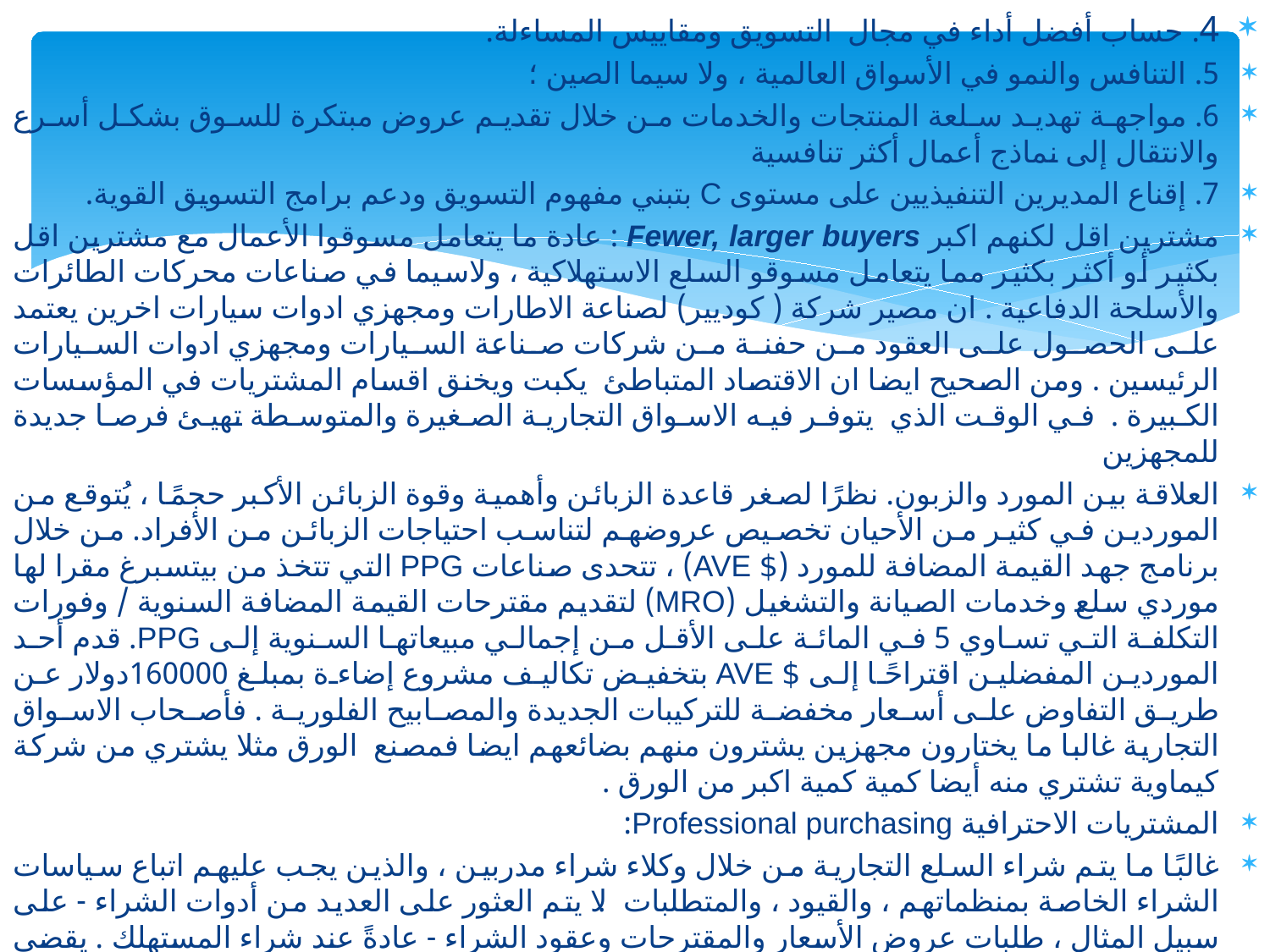

4. حساب أفضل أداء في مجال  التسويق ومقاييس المساءلة.
5. التنافس والنمو في الأسواق العالمية ، ولا سيما الصين ؛
6. مواجهة تهديد سلعة المنتجات والخدمات من خلال تقديم عروض مبتكرة للسوق بشكل أسرع والانتقال إلى نماذج أعمال أكثر تنافسية
7. إقناع المديرين التنفيذيين على مستوى C بتبني مفهوم التسويق ودعم برامج التسويق القوية.
مشترين اقل لكنهم اكبر Fewer, larger buyers : عادة ما يتعامل مسوقوا الأعمال مع مشترين اقل بكثير أو أكثر بكثير مما يتعامل مسوقو السلع الاستهلاكية ، ولاسيما في صناعات محركات الطائرات والأسلحة الدفاعية . ان مصير شركة ( كوديير) لصناعة الاطارات ومجهزي ادوات سيارات اخرين يعتمد على الحصول على العقود من حفنة من شركات صناعة السيارات ومجهزي ادوات السيارات الرئيسين . ومن الصحيح ايضا ان الاقتصاد المتباطئ  يكبت ويخنق اقسام المشتريات في المؤسسات الكبيرة .  في الوقت الذي  يتوفر فيه الاسواق التجارية الصغيرة والمتوسطة تهيئ فرصا جديدة للمجهزين
العلاقة بين المورد والزبون. نظرًا لصغر قاعدة الزبائن وأهمية وقوة الزبائن الأكبر حجمًا ، يُتوقع من الموردين في كثير من الأحيان تخصيص عروضهم لتناسب احتياجات الزبائن من الأفراد. من خلال برنامج جهد القيمة المضافة للمورد ($ AVE) ، تتحدى صناعات PPG التي تتخذ من بيتسبرغ مقرا لها موردي سلع وخدمات الصيانة والتشغيل (MRO) لتقديم مقترحات القيمة المضافة السنوية / وفورات التكلفة التي تساوي 5 في المائة على الأقل من إجمالي مبيعاتها السنوية إلى PPG. قدم أحد الموردين المفضلين اقتراحًا إلى $ AVE بتخفيض تكاليف مشروع إضاءة بمبلغ 160000دولار عن طريق التفاوض على أسعار مخفضة للتركيبات الجديدة والمصابيح الفلورية . فأصحاب الاسواق التجارية غالبا ما يختارون مجهزين يشترون منهم بضائعهم ايضا فمصنع  الورق مثلا يشتري من شركة كيماوية تشتري منه أيضا كمية كمية اكبر من الورق .
المشتريات الاحترافية Professional purchasing:
غالبًا ما يتم شراء السلع التجارية من خلال وكلاء شراء مدربين ، والذين يجب عليهم اتباع سياسات الشراء الخاصة بمنظماتهم ، والقيود ، والمتطلبات. لا يتم العثور على العديد من أدوات الشراء - على سبيل المثال ، طلبات عروض الأسعار والمقترحات وعقود الشراء - عادةً عند شراء المستهلك . يقضي المشترون المحترفون حياتهم المهنية في تعلم كيفية الشراء بشكل أفضل. ينتمي الكثيرون إلى معهد إدارة التوريد